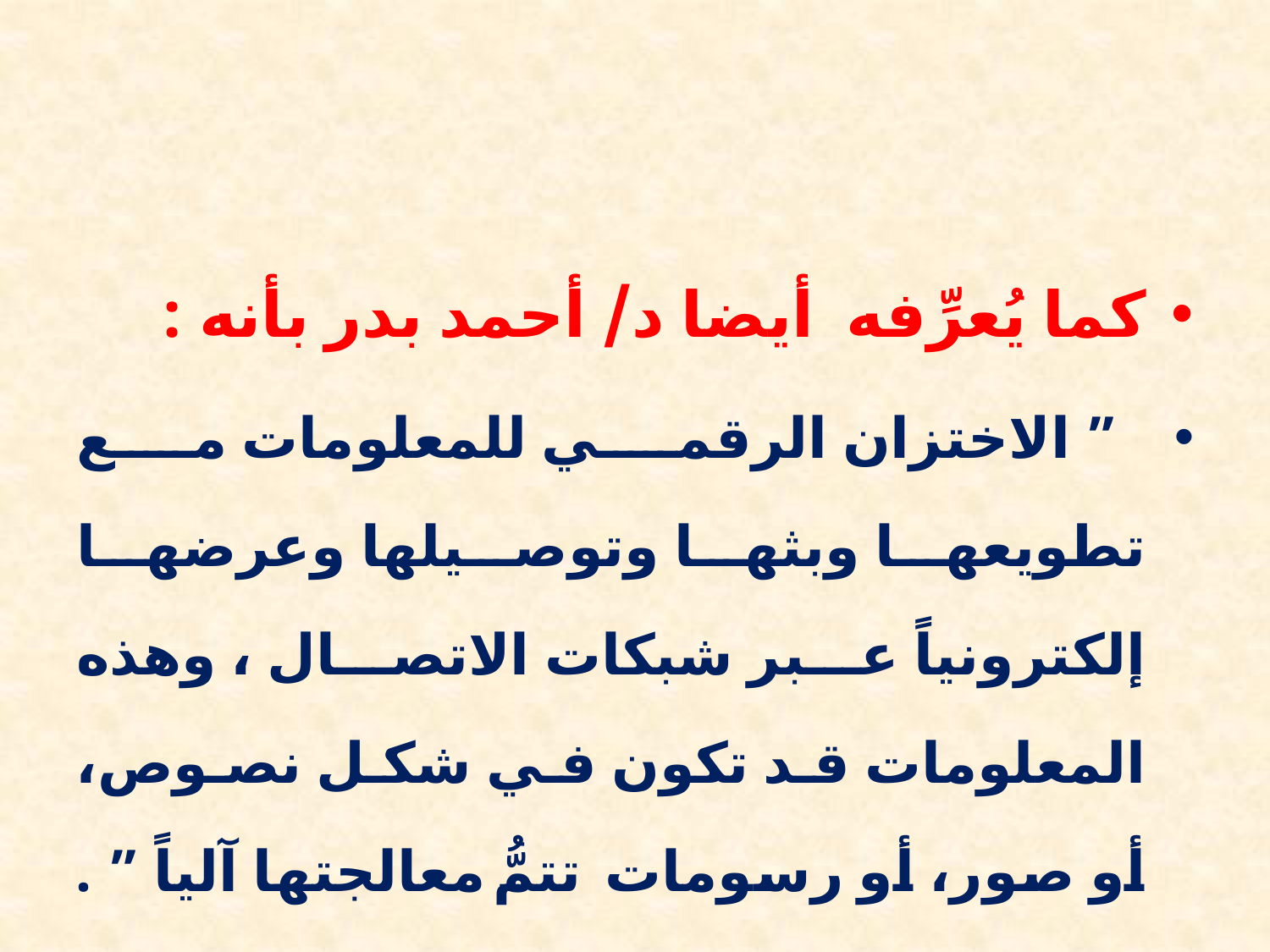

كما يُعرِّفه  أيضا د/ أحمد بدر بأنه :
  ” الاختزان الرقمي للمعلومات مع تطويعها وبثها وتوصيلها وعرضها إلكترونياً عبر شبكات الاتصال ، وهذه المعلومات قد تكون في شكل نصوص، أو صور، أو رسومات تتمُّ معالجتها آلياً ” .